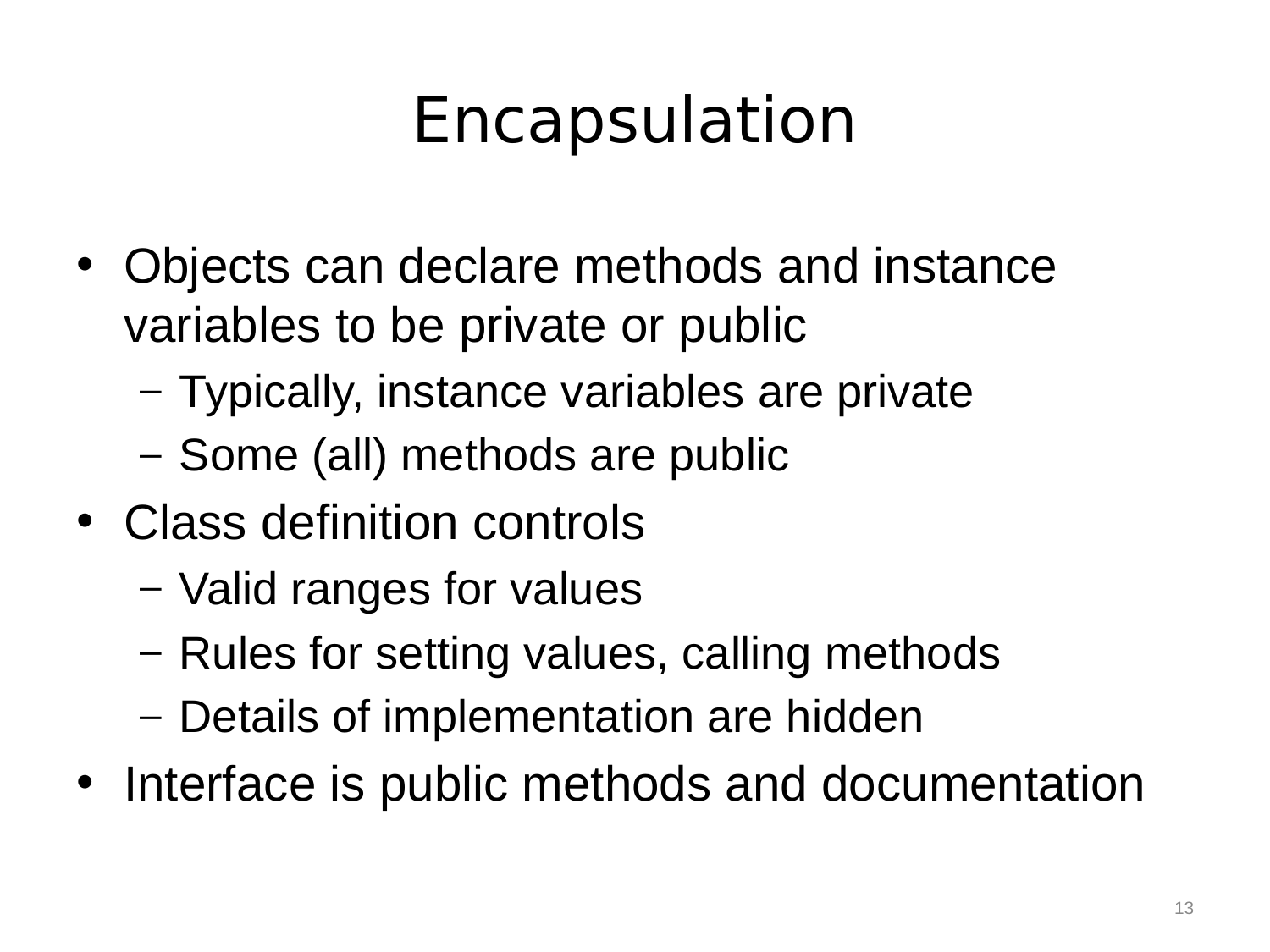

# Encapsulation
Objects can declare methods and instance variables to be private or public
Typically, instance variables are private
Some (all) methods are public
Class definition controls
Valid ranges for values
Rules for setting values, calling methods
Details of implementation are hidden
Interface is public methods and documentation
13